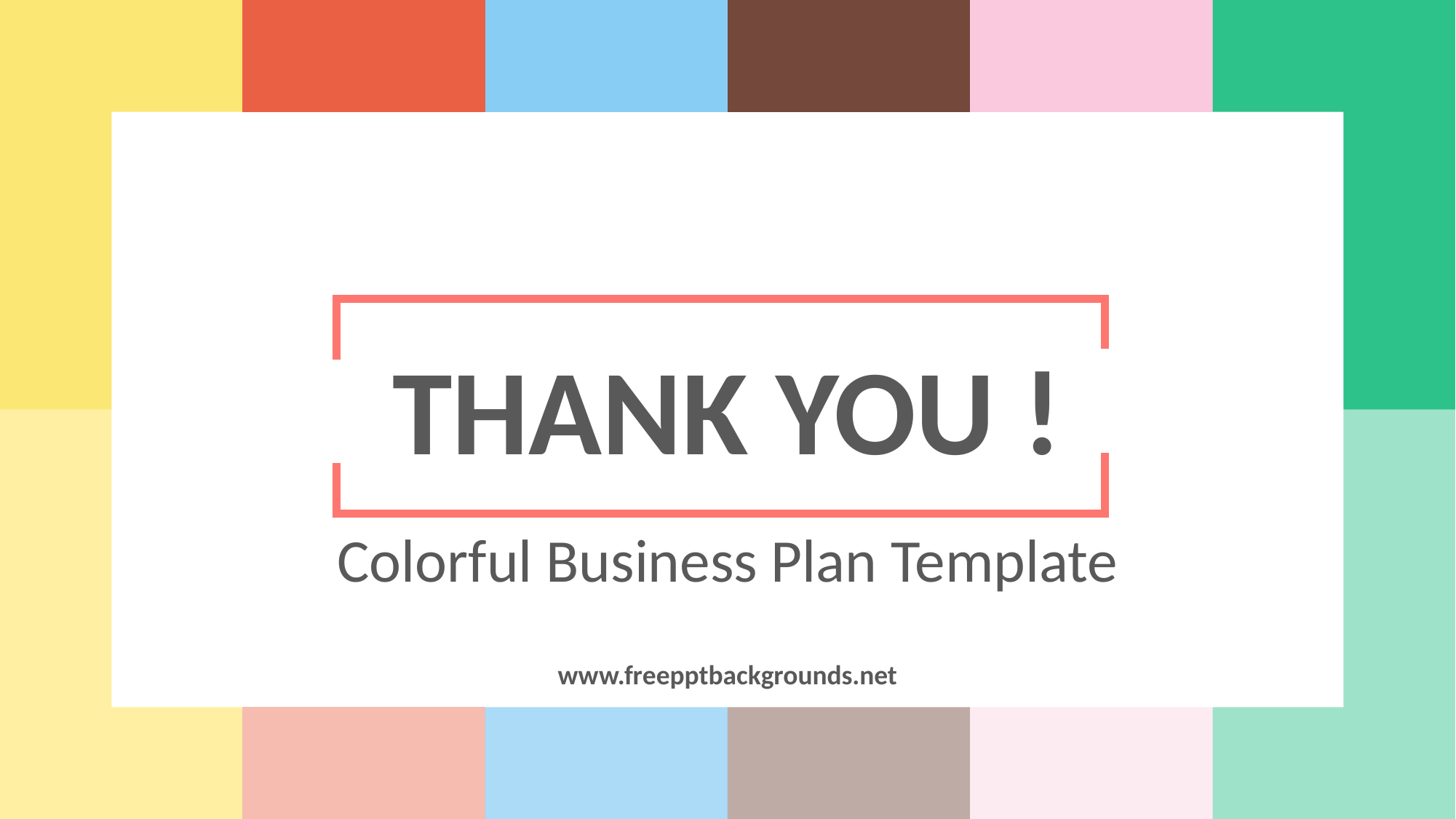

THANK YOU !

Colorful Business Plan Template
www.freepptbackgrounds.net